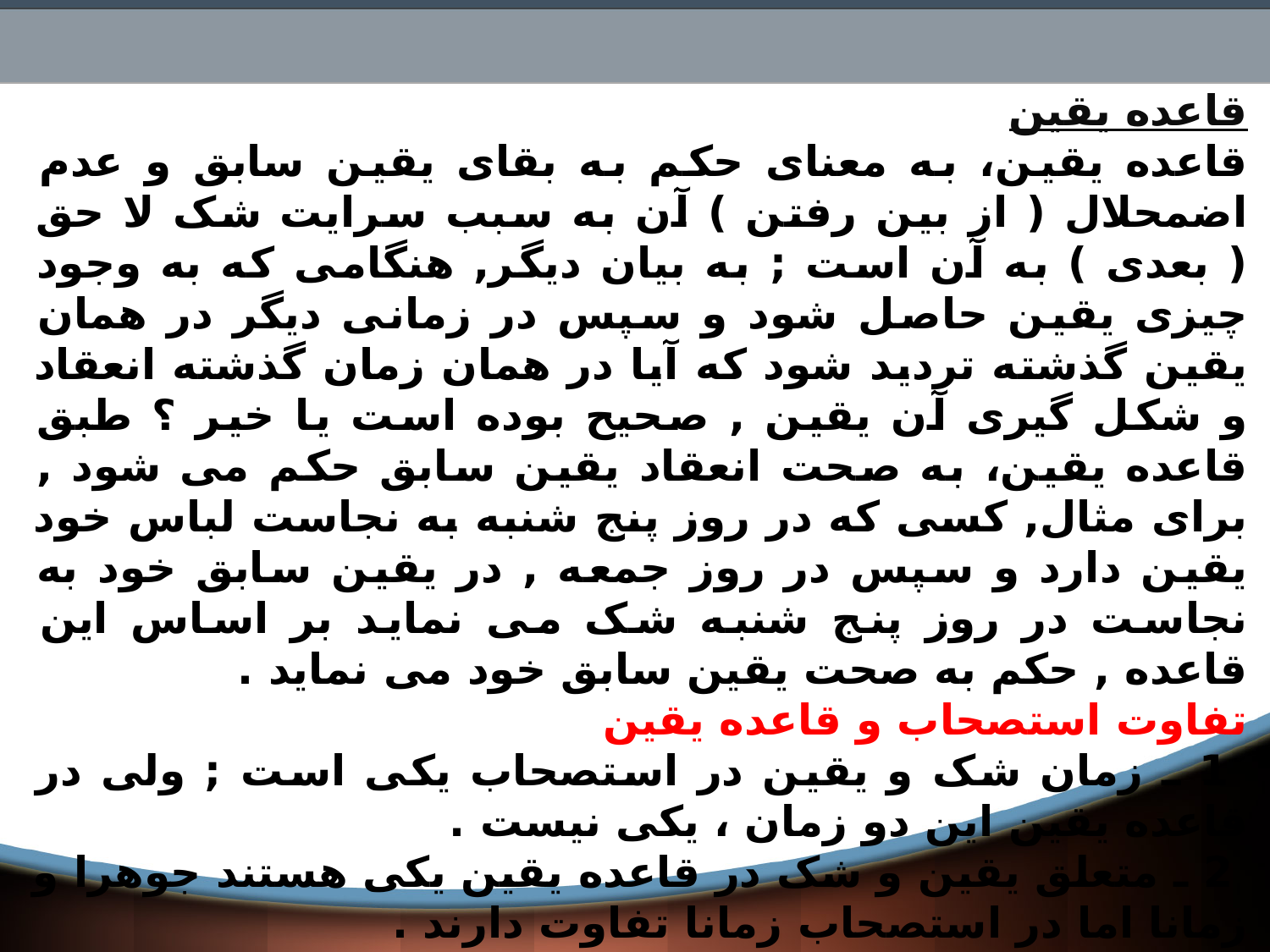

قاعده يقين
قاعده يقين، به معناى حکم به بقاى يقين سابق و عدم اضمحلال ( از بين رفتن ) آن به سبب سرايت شک لا حق ( بعدى ) به آن است ; به بيان ديگر, هنگامى که به وجود چيزى يقين حاصل شود و سپس در زمانى ديگر در همان يقين گذشته ترديد شود که آيا در همان زمان گذشته انعقاد و شکل گيرى آن يقين , صحيح بوده است يا خير ؟ طبق قاعده يقين، به صحت انعقاد يقين سابق حکم مى شود , براى مثال, کسى که در روز پنج شنبه به نجاست لباس خود يقين دارد و سپس در روز جمعه , در يقين سابق خود به نجاست در روز پنج شنبه شک مى نمايد بر اساس اين قاعده , حکم به صحت يقين سابق خود مى نمايد .
تفاوت استصحاب و قاعده یقین
 1 ـ زمان شک و يقين در استصحاب يکى است ; ولى در قاعده يقين اين دو زمان ، يکى نيست .
 2 ـ متعلق یقین و شک در قاعده یقین یکی هستند جوهرا و زمانا اما در استصحاب زمانا تفاوت دارند .
                3- عدم فعلیت یقین در قاعده یقین لزواله بالشک.